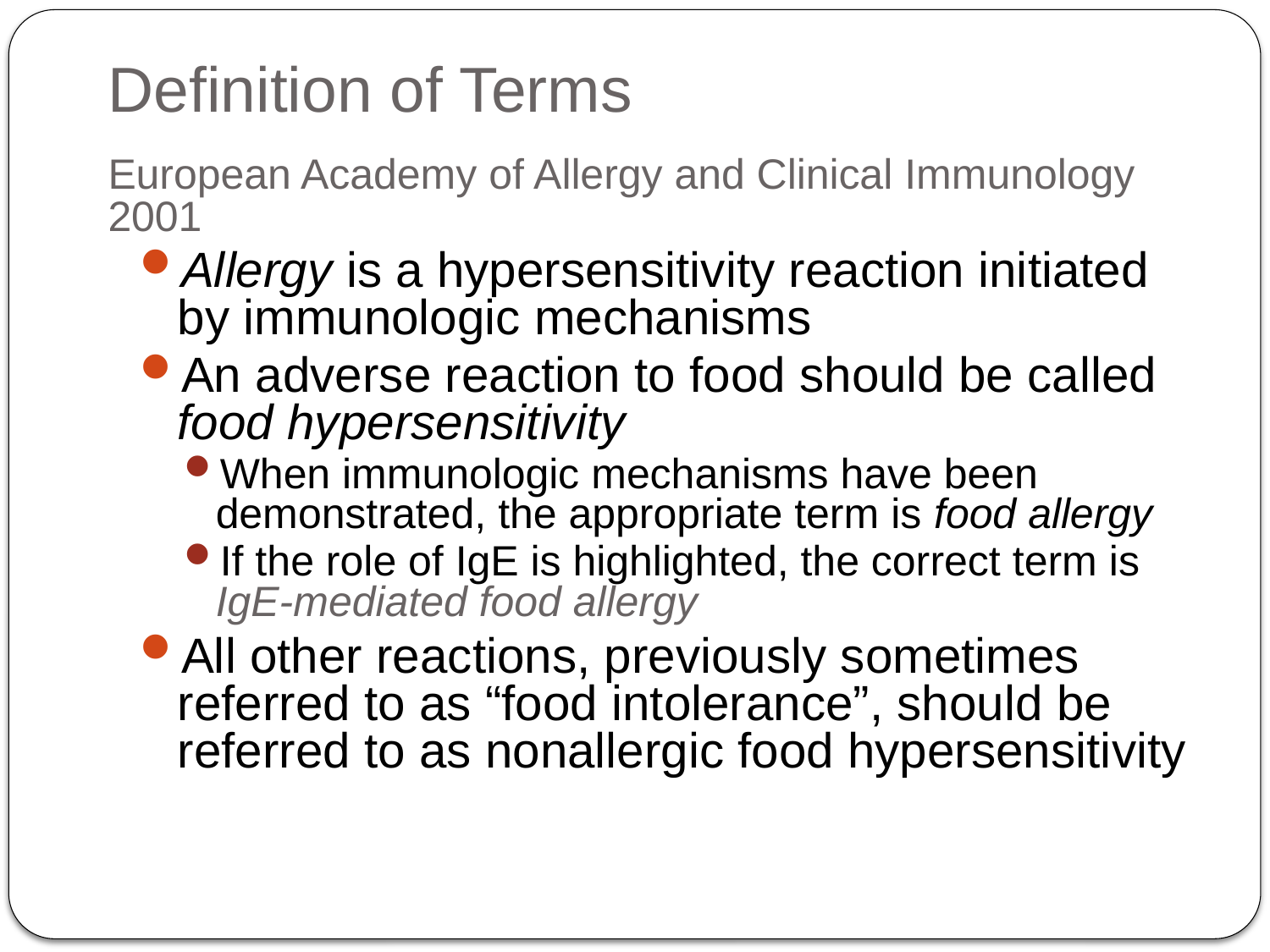

# Definition of Terms European Academy of Allergy and Clinical Immunology 2001
Allergy is a hypersensitivity reaction initiated by immunologic mechanisms
An adverse reaction to food should be called food hypersensitivity
When immunologic mechanisms have been demonstrated, the appropriate term is food allergy
If the role of IgE is highlighted, the correct term is IgE-mediated food allergy
All other reactions, previously sometimes referred to as “food intolerance”, should be referred to as nonallergic food hypersensitivity
2